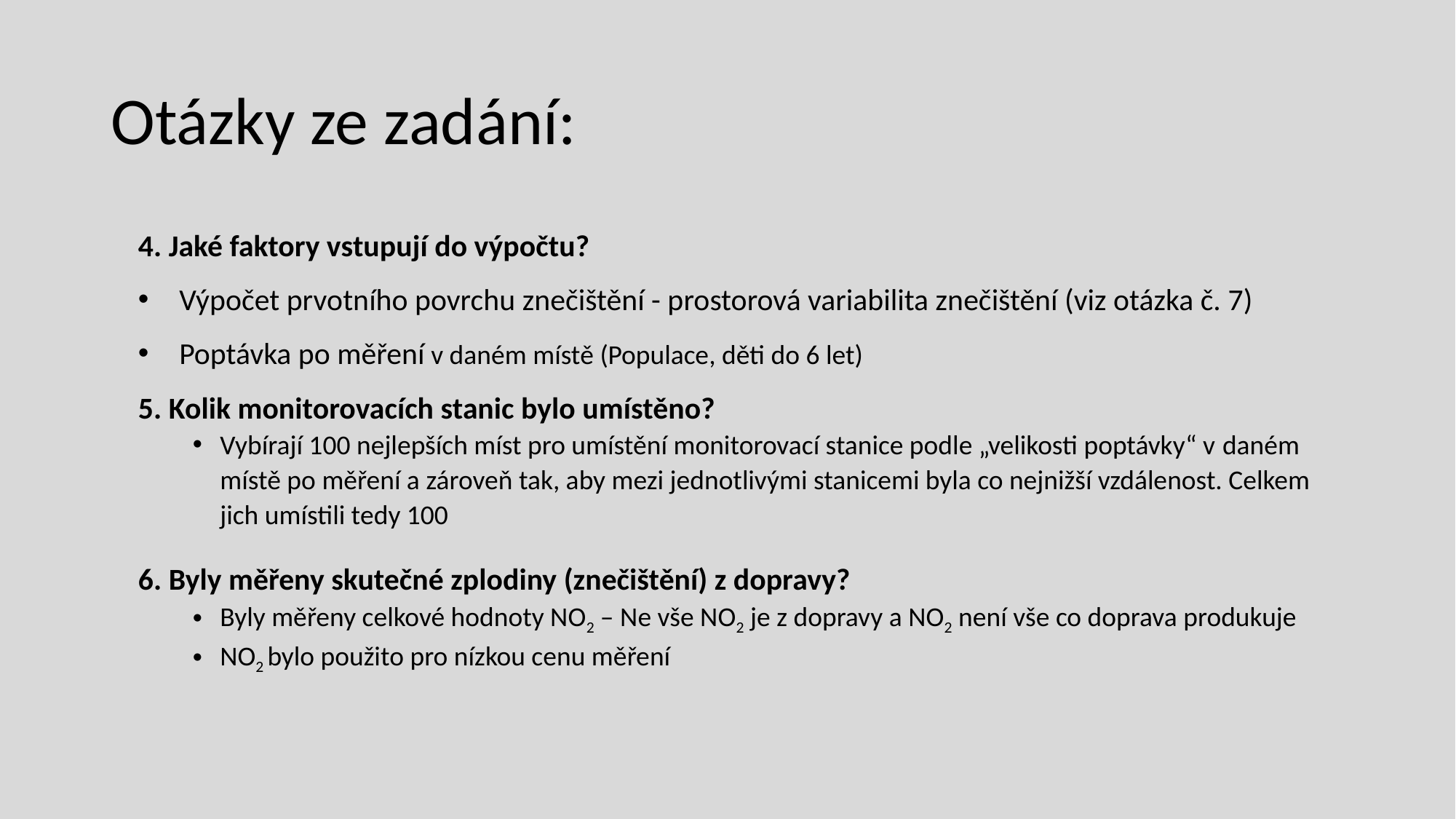

# Otázky ze zadání:
4. Jaké faktory vstupují do výpočtu?
Výpočet prvotního povrchu znečištění - prostorová variabilita znečištění (viz otázka č. 7)
Poptávka po měření v daném místě (Populace, děti do 6 let)
5. Kolik monitorovacích stanic bylo umístěno?
Vybírají 100 nejlepších míst pro umístění monitorovací stanice podle „velikosti poptávky“ v daném místě po měření a zároveň tak, aby mezi jednotlivými stanicemi byla co nejnižší vzdálenost. Celkem jich umístili tedy 100
6. Byly měřeny skutečné zplodiny (znečištění) z dopravy?
Byly měřeny celkové hodnoty NO2 – Ne vše NO2 je z dopravy a NO2 není vše co doprava produkuje
NO2 bylo použito pro nízkou cenu měření